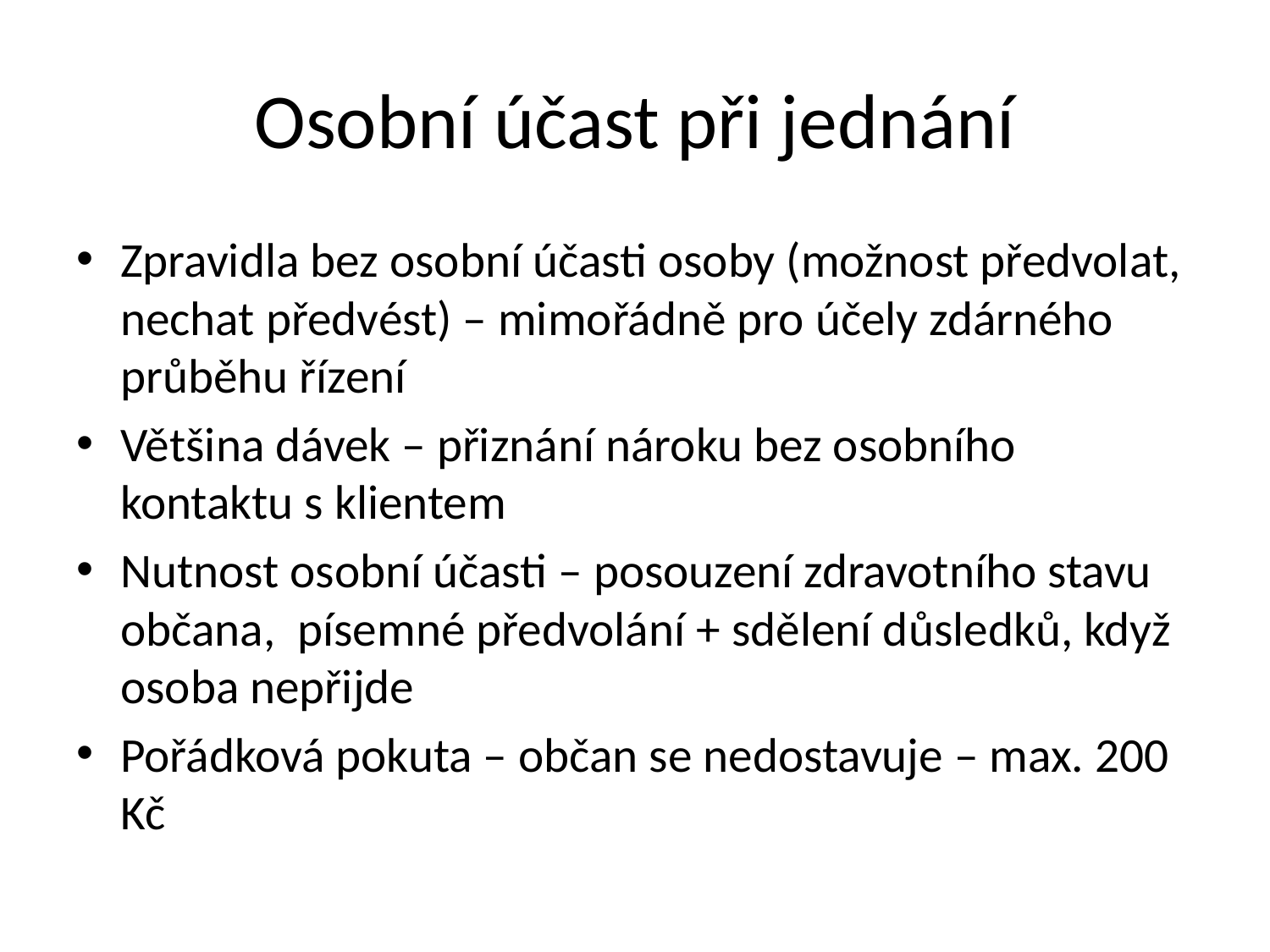

# Osobní účast při jednání
Zpravidla bez osobní účasti osoby (možnost předvolat, nechat předvést) – mimořádně pro účely zdárného průběhu řízení
Většina dávek – přiznání nároku bez osobního kontaktu s klientem
Nutnost osobní účasti – posouzení zdravotního stavu občana,  písemné předvolání + sdělení důsledků, když osoba nepřijde
Pořádková pokuta – občan se nedostavuje – max. 200 Kč